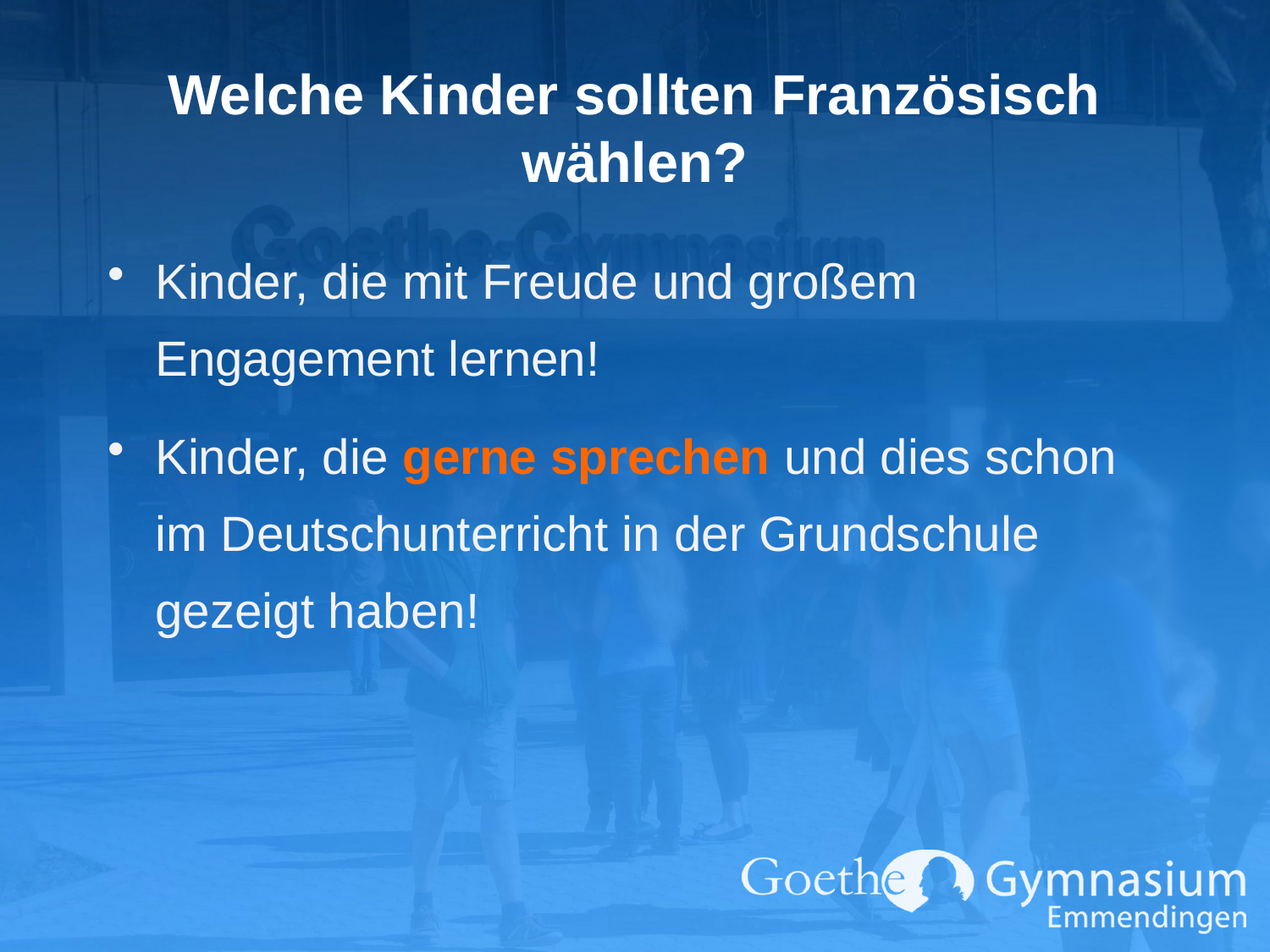

# Welche Kinder sollten Französisch wählen?
Kinder, die mit Freude und großem Engagement lernen!
Kinder, die gerne sprechen und dies schon im Deutschunterricht in der Grundschule gezeigt haben!